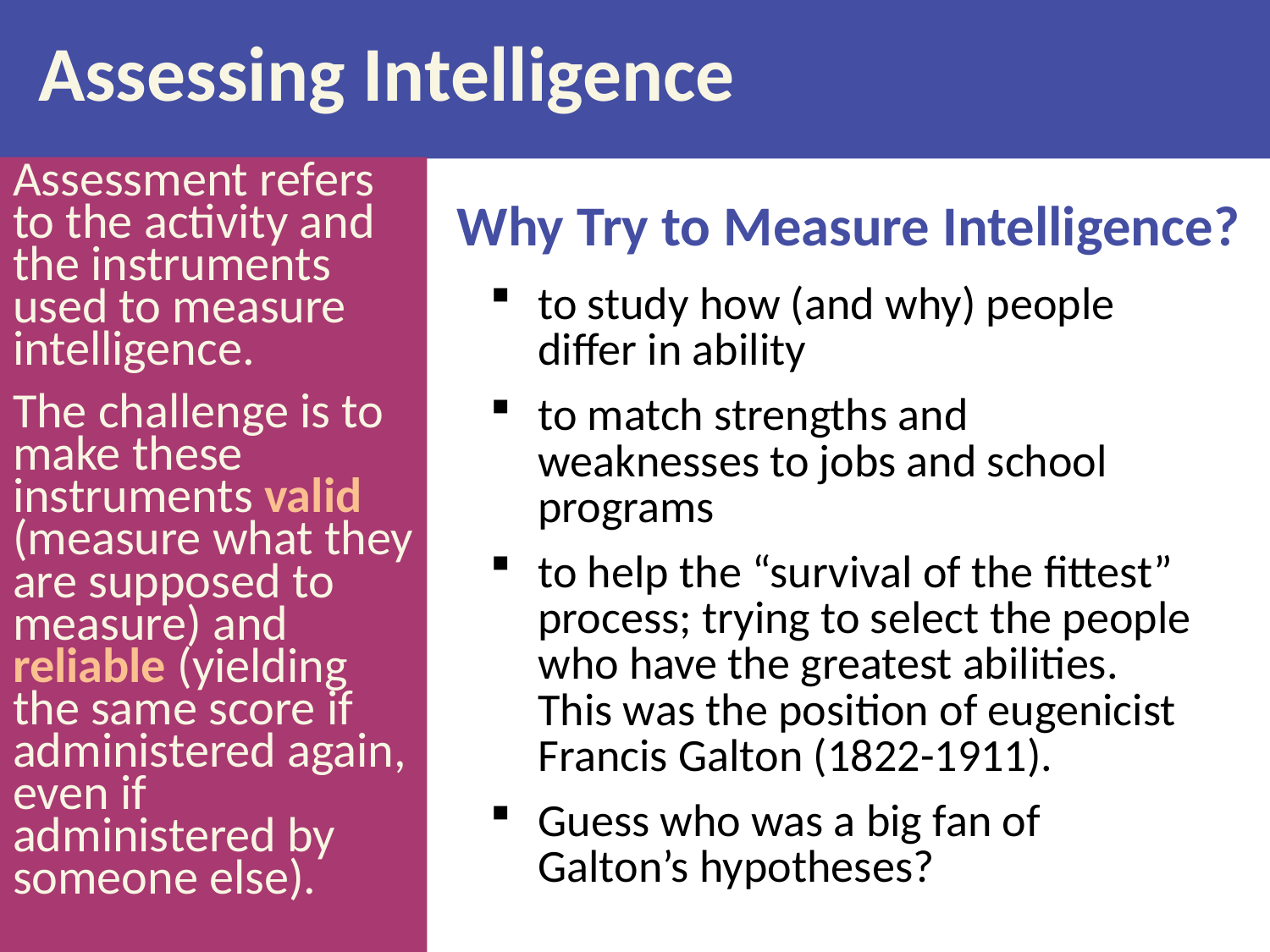

# Assessing Intelligence
Assessment refers to the activity and the instruments used to measure intelligence.
The challenge is to make these instruments valid (measure what they are supposed to measure) and reliable (yielding the same score if administered again, even if administered by someone else).

Why Try to Measure Intelligence?
to study how (and why) people differ in ability
to match strengths and weaknesses to jobs and school programs
to help the “survival of the fittest” process; trying to select the people who have the greatest abilities. This was the position of eugenicist Francis Galton (1822-1911).
Guess who was a big fan of Galton’s hypotheses?